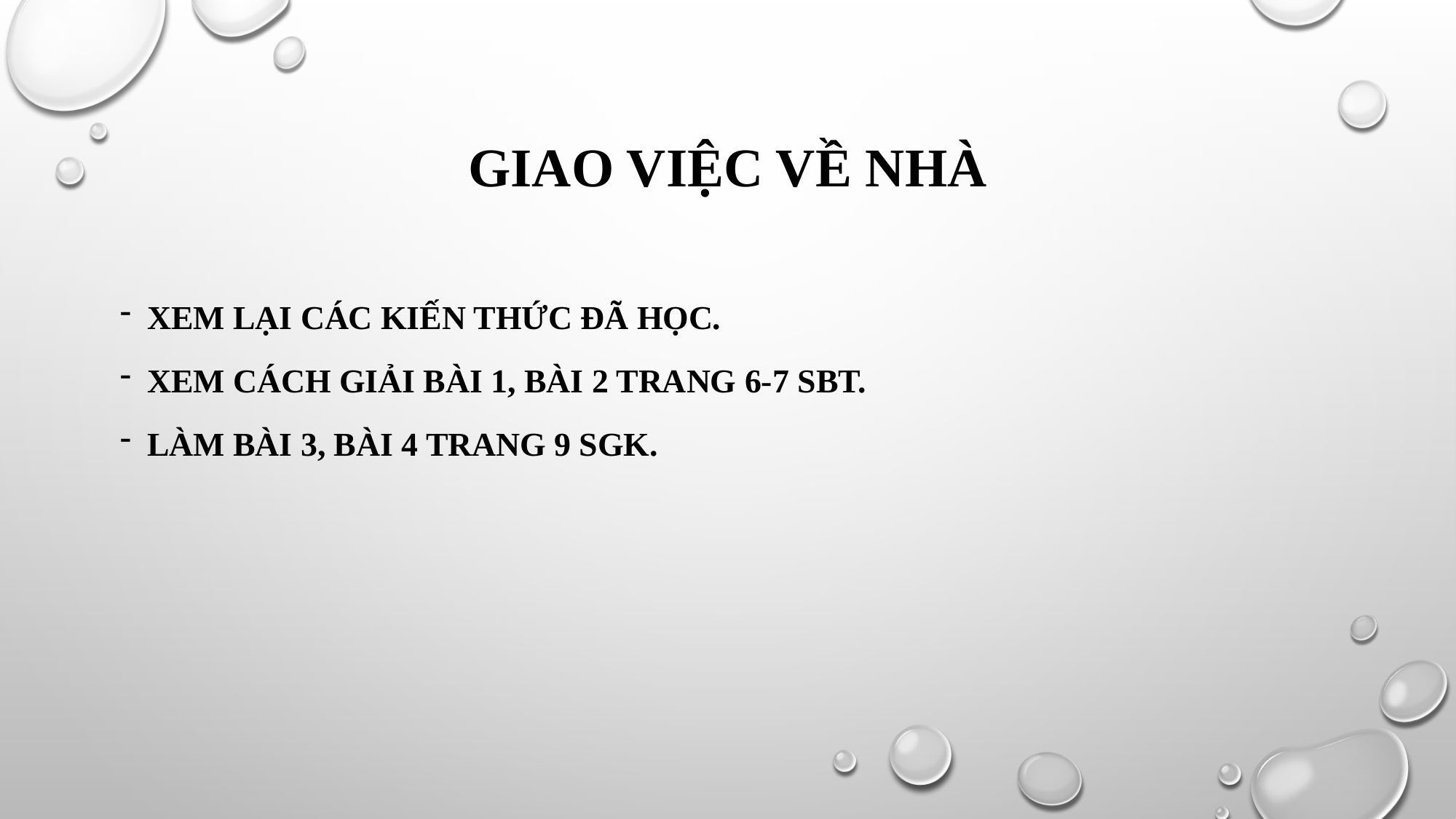

# GIAO VIỆC VỀ NHÀ
Xem lại các kiến thức đã học.
Xem cách giải bài 1, bài 2 trang 6-7 SBT.
Làm bài 3, bài 4 trang 9 SGK.